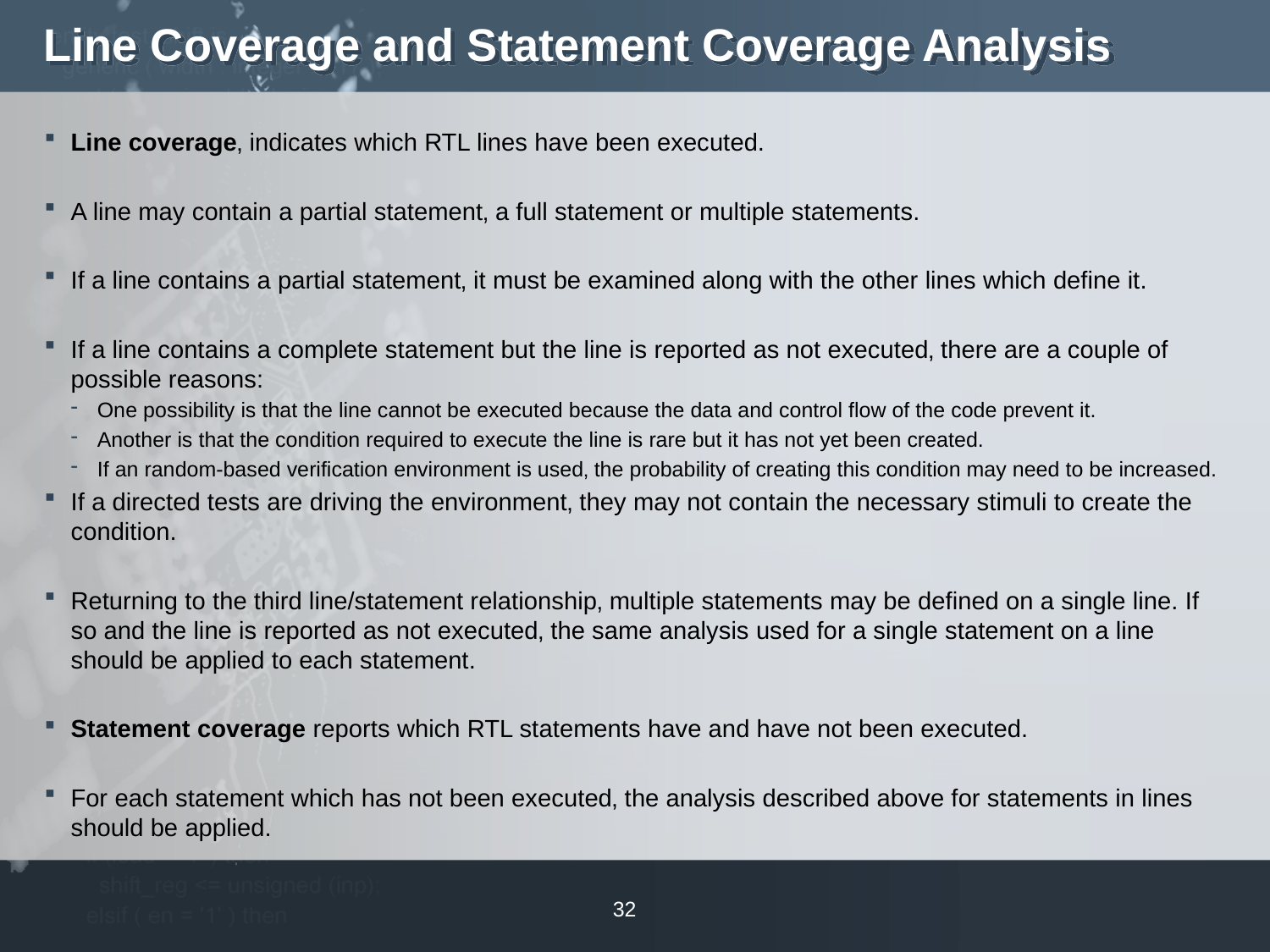

# Line Coverage and Statement Coverage Analysis
Line coverage‚ indicates which RTL lines have been executed.

A line may contain a partial statement‚ a full statement or multiple statements.

If a line contains a partial statement‚ it must be examined along with the other lines which define it.

If a line contains a complete statement but the line is reported as not executed‚ there are a couple of possible reasons:
One possibility is that the line cannot be executed because the data and control flow of the code prevent it.
Another is that the condition required to execute the line is rare but it has not yet been created.
If an random-based verification environment is used‚ the probability of creating this condition may need to be increased.
If a directed tests are driving the environment‚ they may not contain the necessary stimuli to create the condition.

Returning to the third line/statement relationship‚ multiple statements may be defined on a single line. If so and the line is reported as not executed‚ the same analysis used for a single statement on a line should be applied to each statement.

Statement coverage reports which RTL statements have and have not been executed.

For each statement which has not been executed‚ the analysis described above for statements in lines should be applied.
32